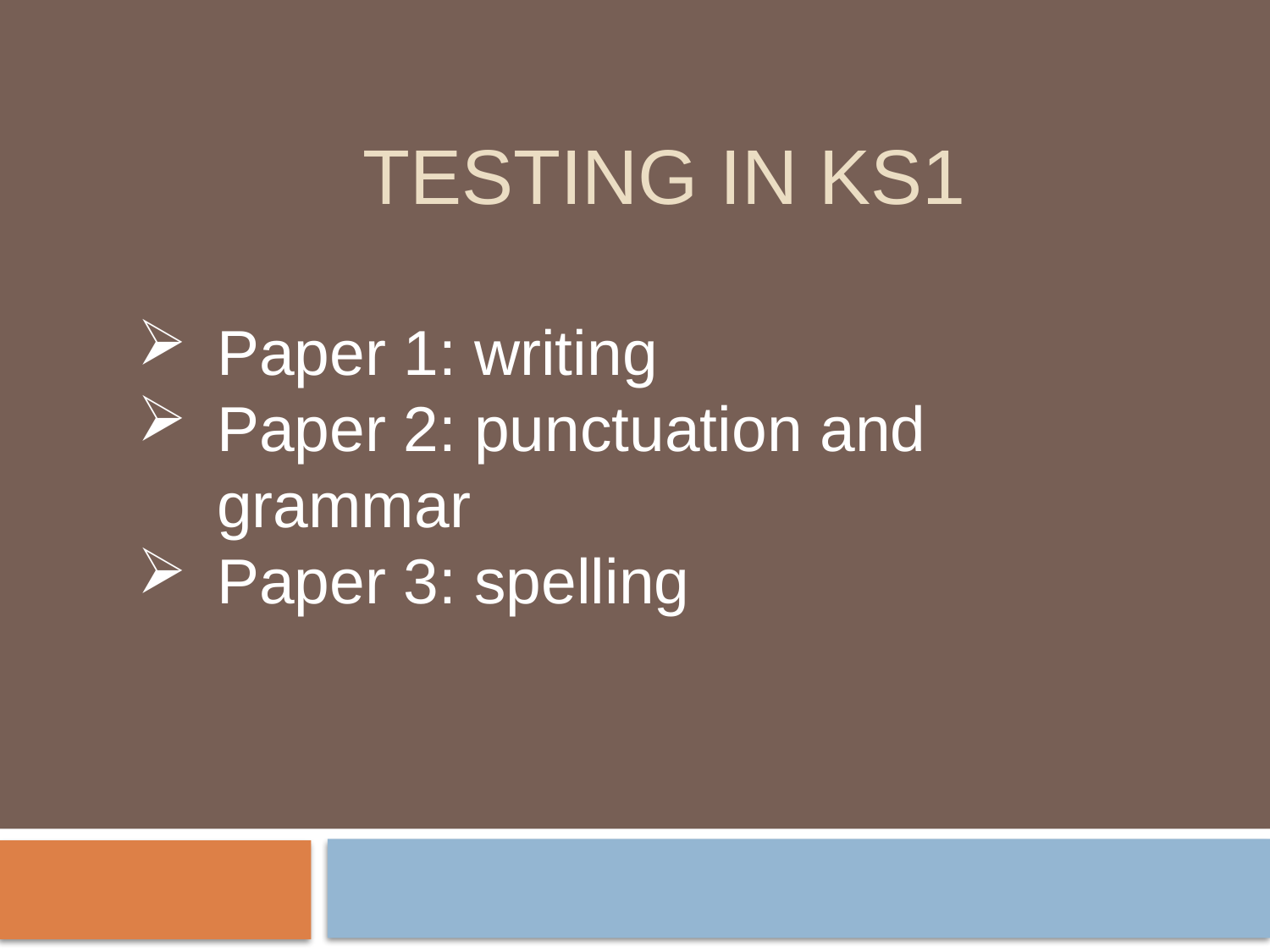

# Testing in KS1
Paper 1: writing
Paper 2: punctuation and grammar
Paper 3: spelling